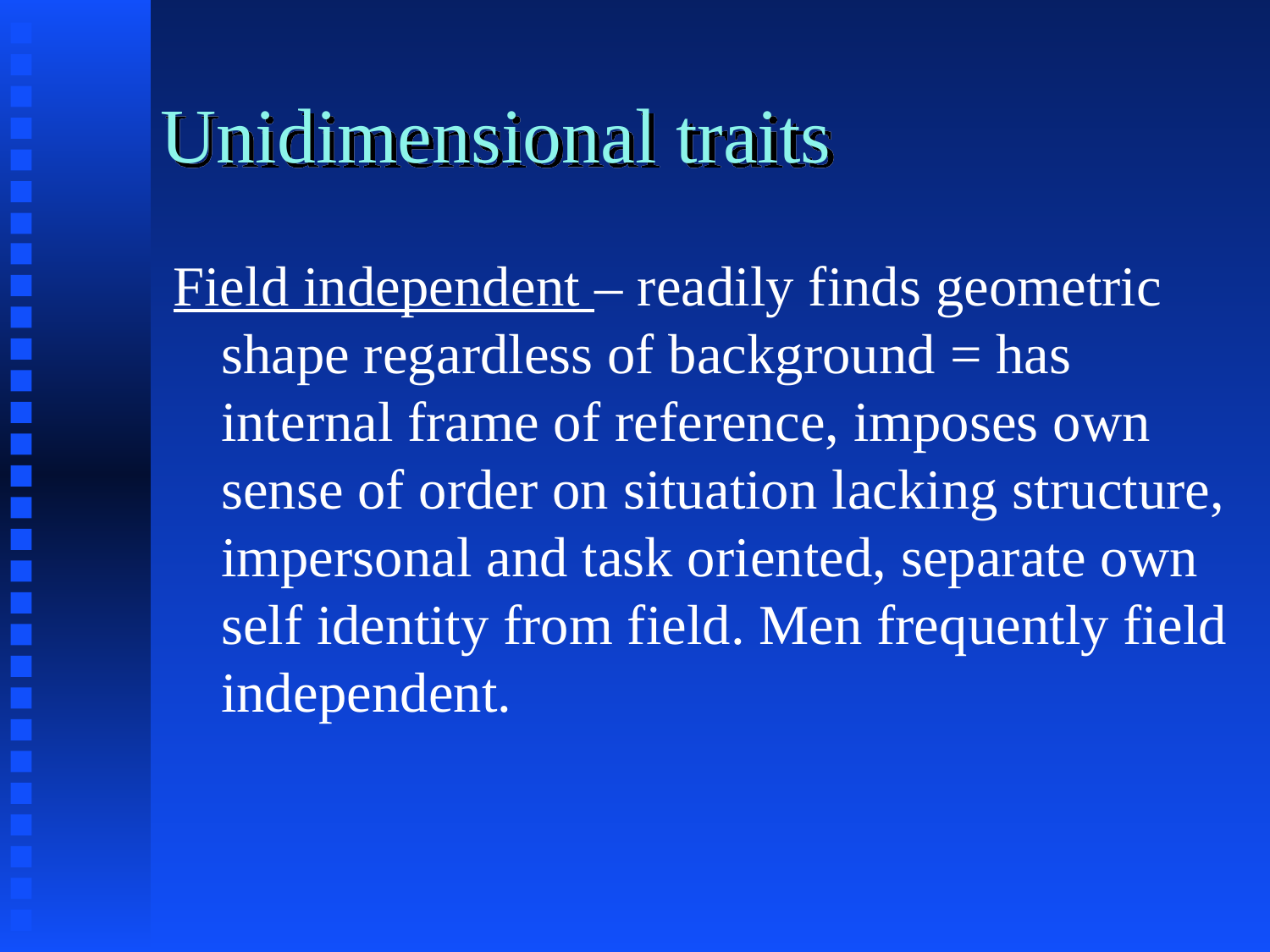

# Unidimensional traits
Field independent – readily finds geometric shape regardless of background = has internal frame of reference, imposes own sense of order on situation lacking structure, impersonal and task oriented, separate own self identity from field. Men frequently field independent.